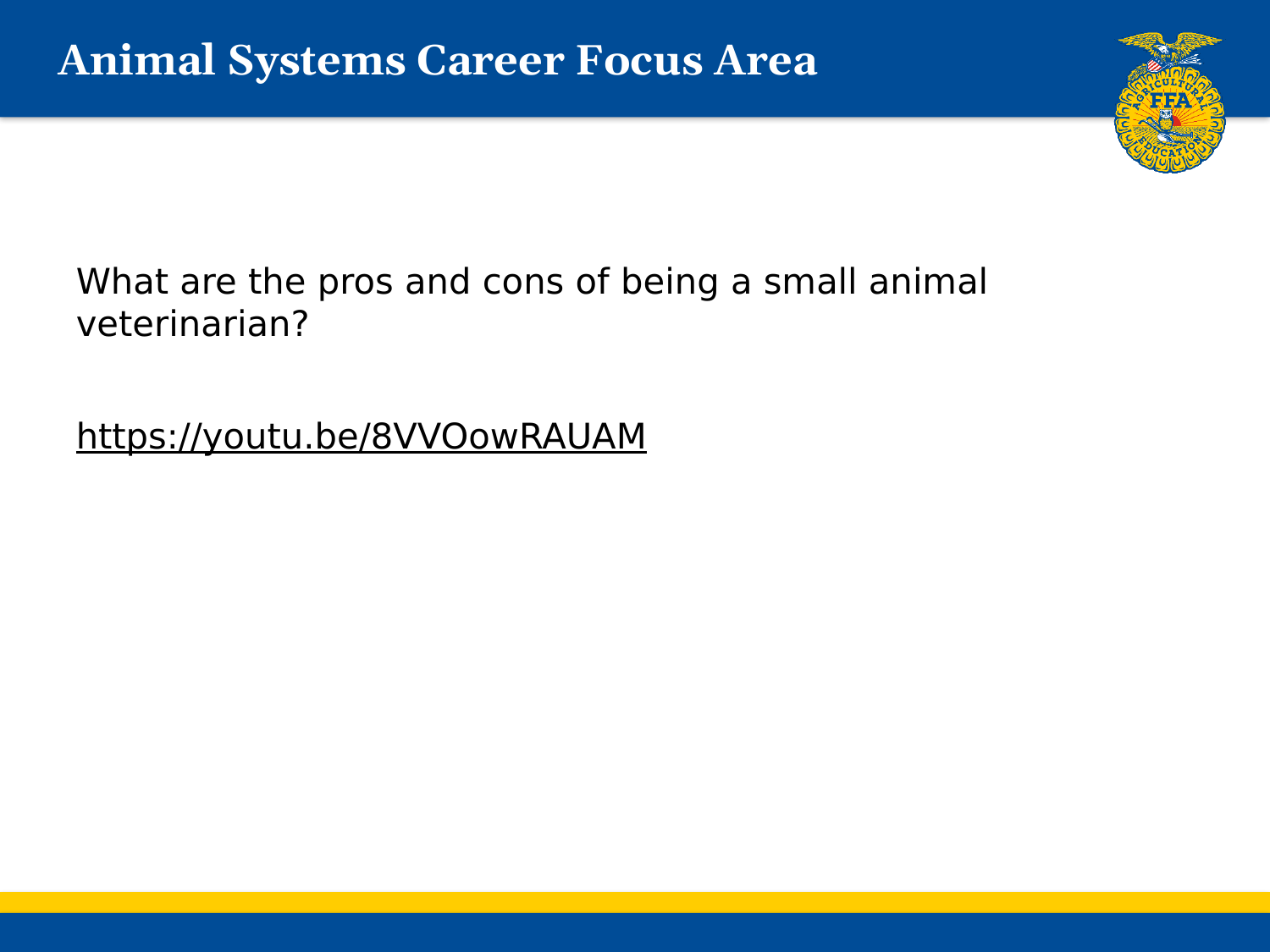

# Animal Systems Career Focus Area
What are the pros and cons of being a small animal veterinarian?

https://youtu.be/8VVOowRAUAM